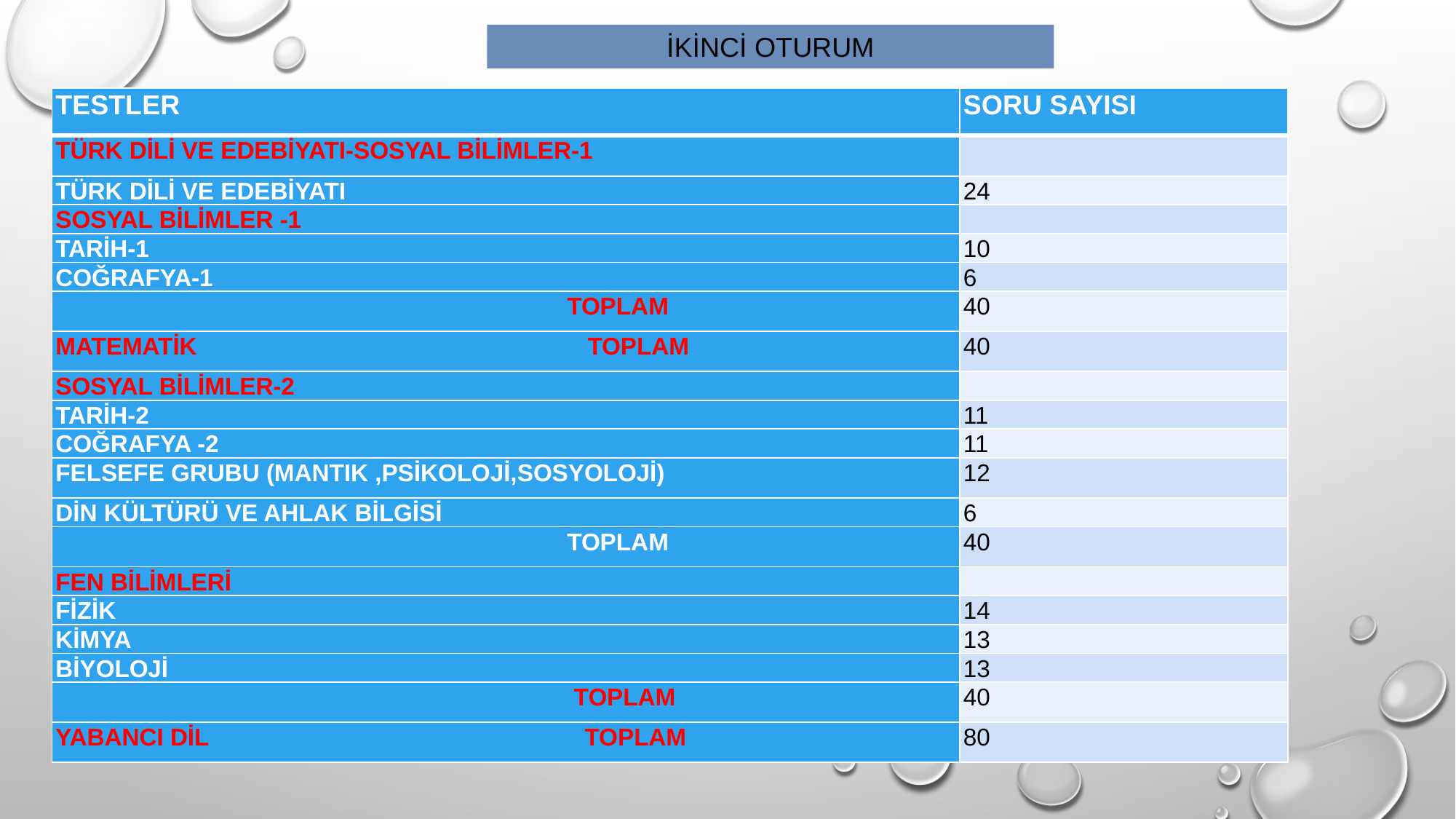

İKİNCİ OTURUM
| TESTLER | SORU SAYISI |
| --- | --- |
| TÜRK DİLİ VE EDEBİYATI-SOSYAL BİLİMLER-1 |  |
| TÜRK DİLİ VE EDEBİYATI | 24 |
| SOSYAL BİLİMLER -1 |  |
| TARİH-1 | 10 |
| COĞRAFYA-1 | 6 |
| TOPLAM | 40 |
| MATEMATİK TOPLAM | 40 |
| SOSYAL BİLİMLER-2 |  |
| TARİH-2 | 11 |
| COĞRAFYA -2 | 11 |
| FELSEFE GRUBU (MANTIK ,PSİKOLOJİ,SOSYOLOJİ) | 12 |
| DİN KÜLTÜRÜ VE AHLAK BİLGİSİ | 6 |
| TOPLAM | 40 |
| FEN BİLİMLERİ |  |
| FİZİK | 14 |
| KİMYA | 13 |
| BİYOLOJİ | 13 |
| TOPLAM | 40 |
| YABANCI DİL TOPLAM | 80 |